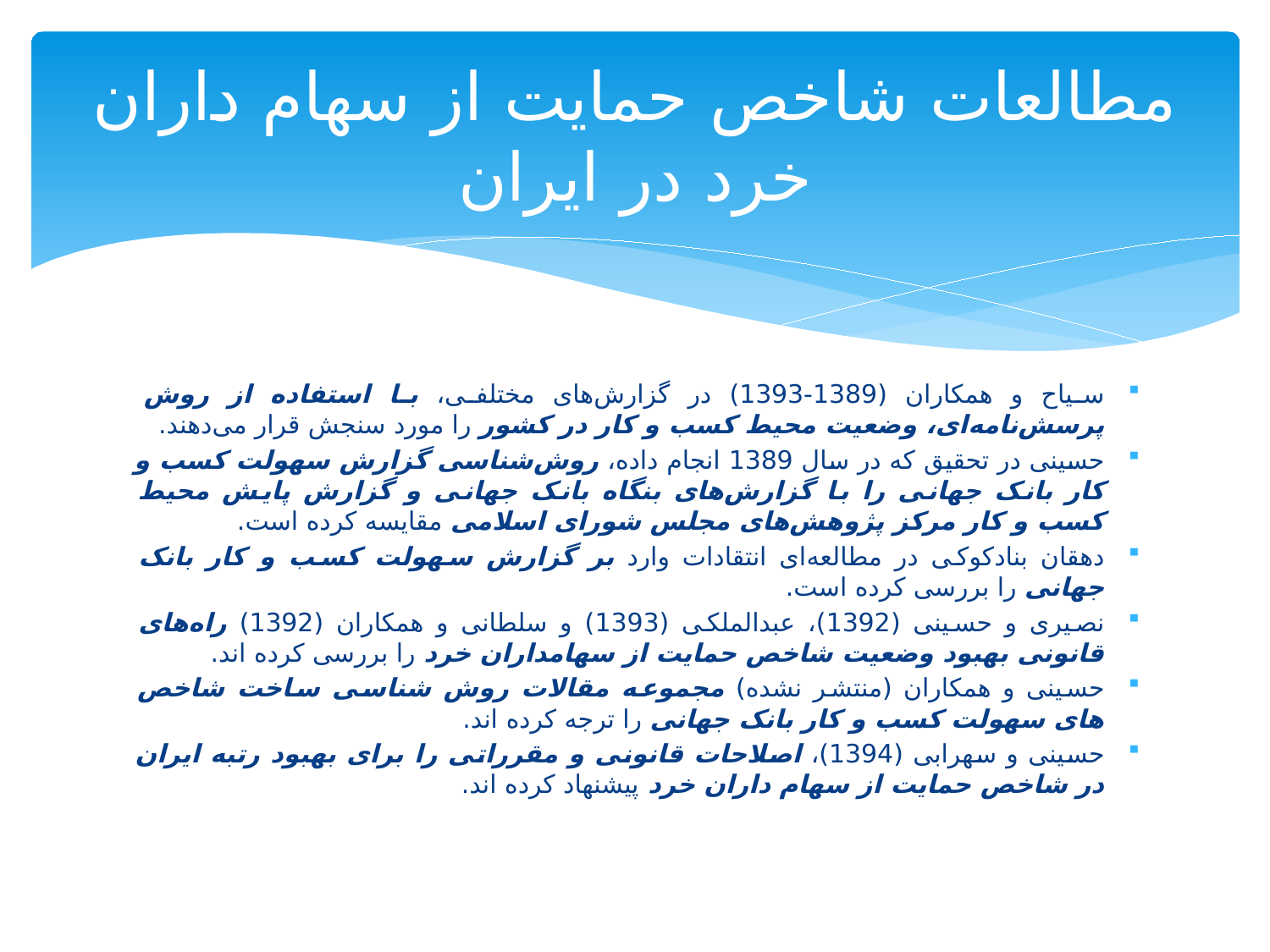

# مطالعات شاخص حمایت از سهام داران خرد در ایران
سیاح و همکاران (1389-1393) در گزارش‌های مختلفی، با استفاده از روش پرسش‌نامه‌ای، وضعیت محیط کسب و کار در کشور را مورد سنجش قرار می‌دهند.
حسینی در تحقیق که در سال 1389 انجام داده، روش‌شناسی گزارش سهولت کسب و کار بانک جهانی را با گزارش‌های بنگاه بانک جهانی و گزارش پایش محیط کسب و کار مرکز پژوهش‌های مجلس شورای اسلامی مقایسه کرده است.
دهقان بنادکوکی در مطالعه‌ای انتقادات وارد بر گزارش سهولت کسب و کار بانک جهانی را بررسی کرده است.
نصیری و حسینی (1392)، عبدالملکی (1393) و سلطانی و همکاران (1392) راه‌های قانونی بهبود وضعیت شاخص حمایت از سهامداران خرد را بررسی کرده اند.
حسینی و همکاران (منتشر نشده) مجموعه مقالات روش شناسی ساخت شاخص های سهولت کسب و کار بانک جهانی را ترجه کرده اند.
حسینی و سهرابی (1394)، اصلاحات قانونی و مقرراتی را برای بهبود رتبه ایران در شاخص حمایت از سهام داران خرد پیشنهاد کرده اند.